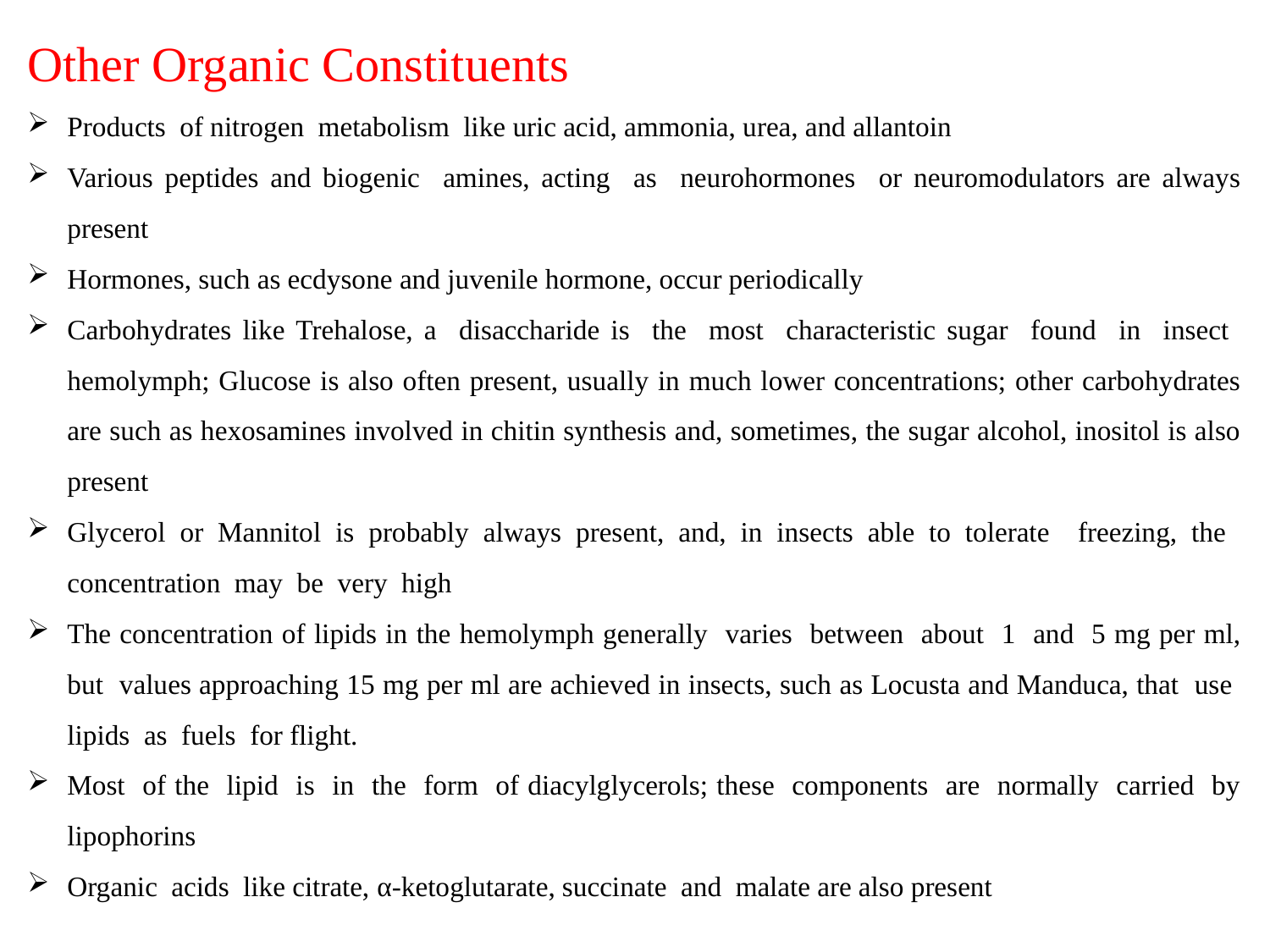

Other Organic Constituents
Products  of nitrogen  metabolism  like uric acid, ammonia, urea, and allantoin
Various peptides and biogenic  amines, acting  as  neurohormones  or neuromodulators are always present
Hormones, such as ecdysone and juvenile hormone, occur periodically
Carbohydrates like Trehalose, a  disaccharide is  the  most  characteristic sugar  found  in  insect  hemolymph; Glucose is also often present, usually in much lower concentrations; other carbohydrates are such as hexosamines involved in chitin synthesis and, sometimes, the sugar alcohol, inositol is also present
Glycerol or Mannitol is probably always present, and, in insects able to tolerate  freezing, the  concentration  may  be  very  high
The concentration of lipids in the hemolymph generally  varies  between  about  1  and  5 mg per ml, but  values approaching 15 mg per ml are achieved in insects, such as Locusta and Manduca, that  use  lipids  as  fuels  for flight.
Most  of the  lipid  is  in  the  form  of diacylglycerols; these  components  are  normally  carried  by lipophorins
Organic  acids  like citrate, α-ketoglutarate, succinate  and  malate are also present